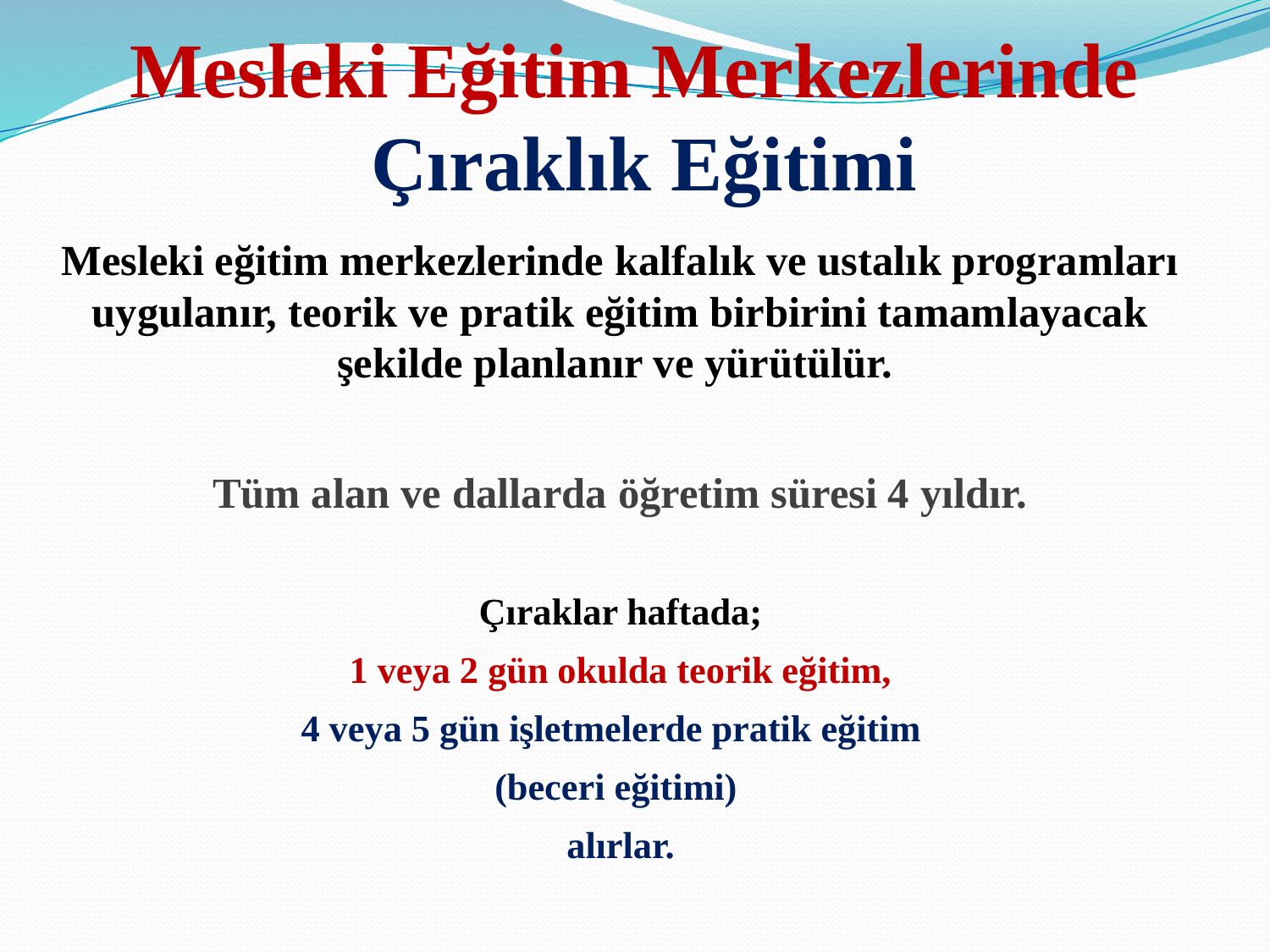

# Mesleki Eğitim Merkezlerinde Çıraklık Eğitimi
Mesleki eğitim merkezlerinde kalfalık ve ustalık programları uygulanır, teorik ve pratik eğitim birbirini tamamlayacak şekilde planlanır ve yürütülür.

Tüm alan ve dallarda öğretim süresi 4 yıldır.

Çıraklar haftada;
1 veya 2 gün okulda teorik eğitim,
4 veya 5 gün işletmelerde pratik eğitim
(beceri eğitimi)
alırlar.